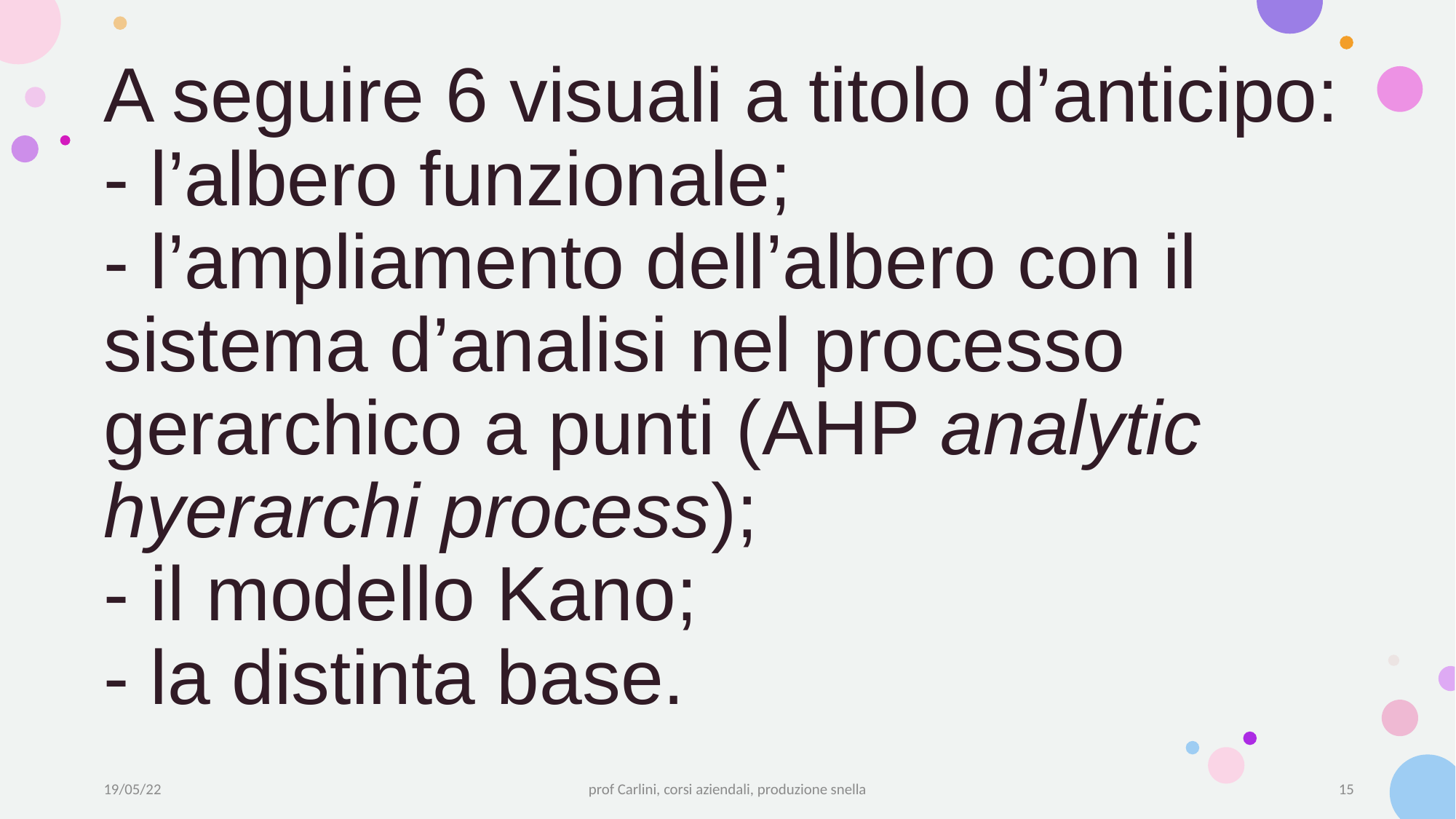

# A seguire 6 visuali a titolo d’anticipo: - l’albero funzionale; - l’ampliamento dell’albero con il sistema d’analisi nel processo gerarchico a punti (AHP analytic hyerarchi process); - il modello Kano; - la distinta base.
19/05/22
prof Carlini, corsi aziendali, produzione snella
15